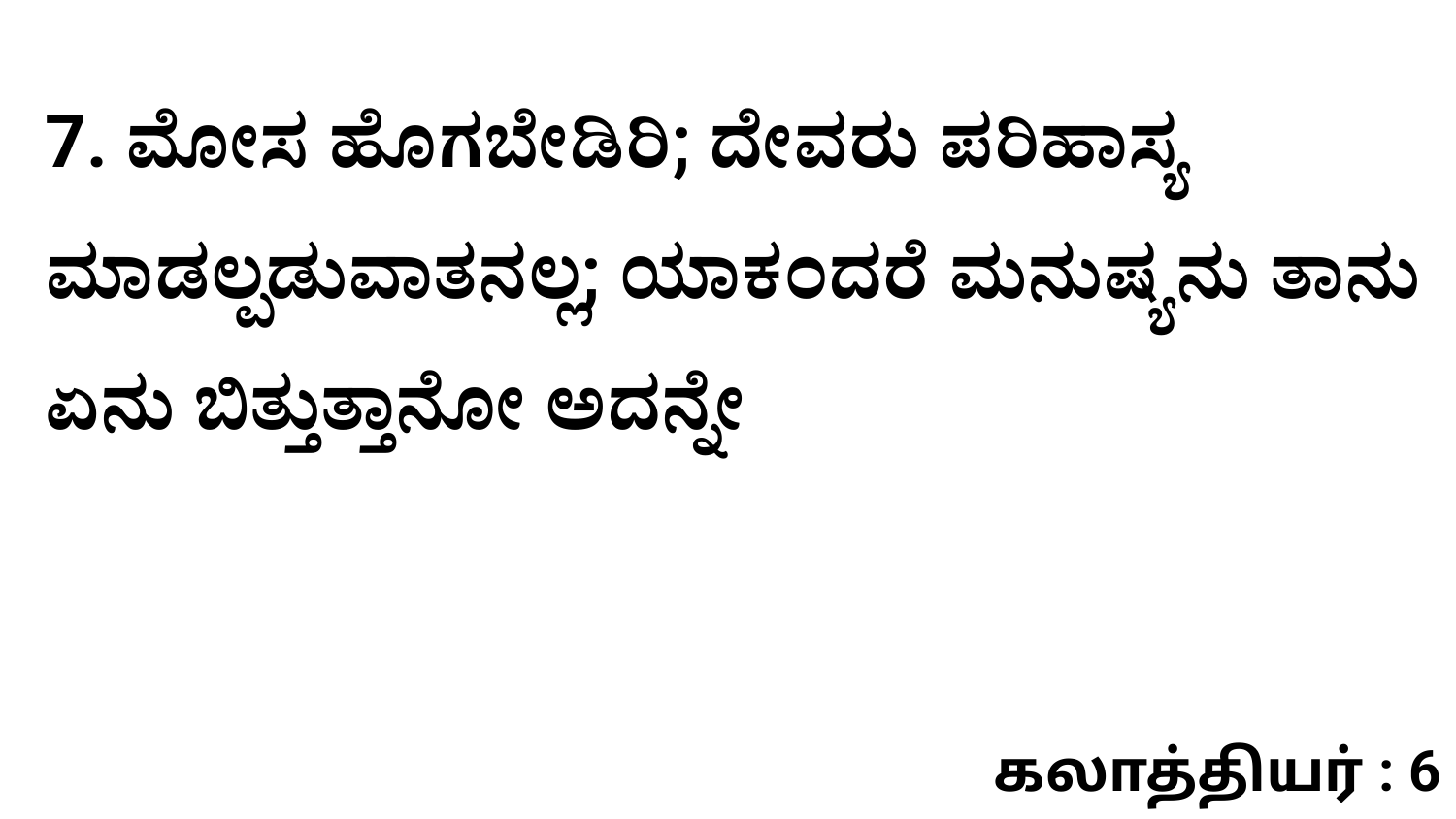

7. ಮೋಸ ಹೊಗಬೇಡಿರಿ; ದೇವರು ಪರಿಹಾಸ್ಯ ಮಾಡಲ್ಪಡುವಾತನಲ್ಲ; ಯಾಕಂದರೆ ಮನುಷ್ಯನು ತಾನು ಏನು ಬಿತ್ತುತ್ತಾನೋ ಅದನ್ನೇ
கலாத்தியர் : 6